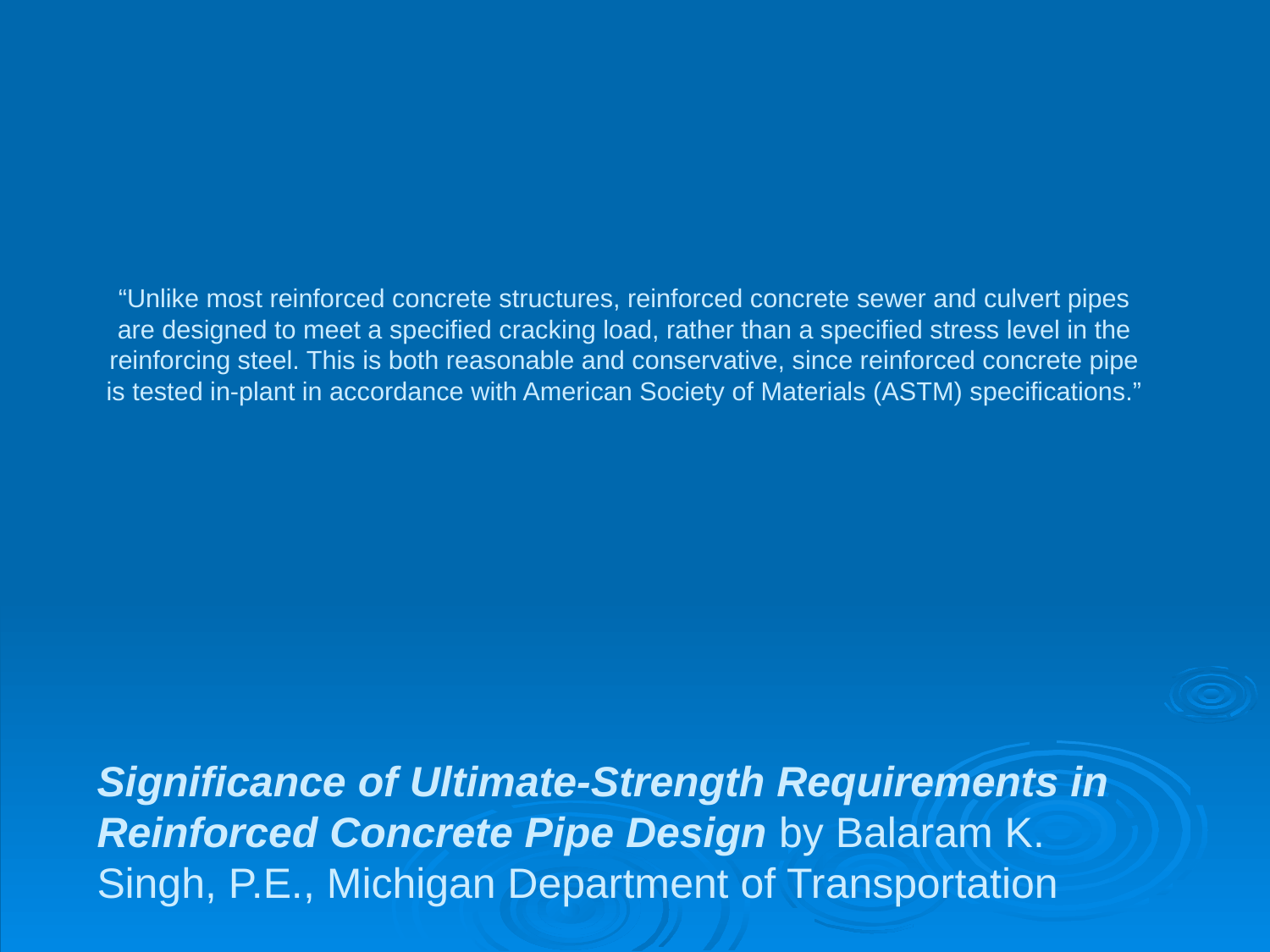

# “Unlike most reinforced concrete structures, reinforced concrete sewer and culvert pipes are designed to meet a specified cracking load, rather than a specified stress level in the reinforcing steel. This is both reasonable and conservative, since reinforced concrete pipe is tested in-plant in accordance with American Society of Materials (ASTM) specifications.”
Significance of Ultimate-Strength Requirements in Reinforced Concrete Pipe Design by Balaram K. Singh, P.E., Michigan Department of Transportation